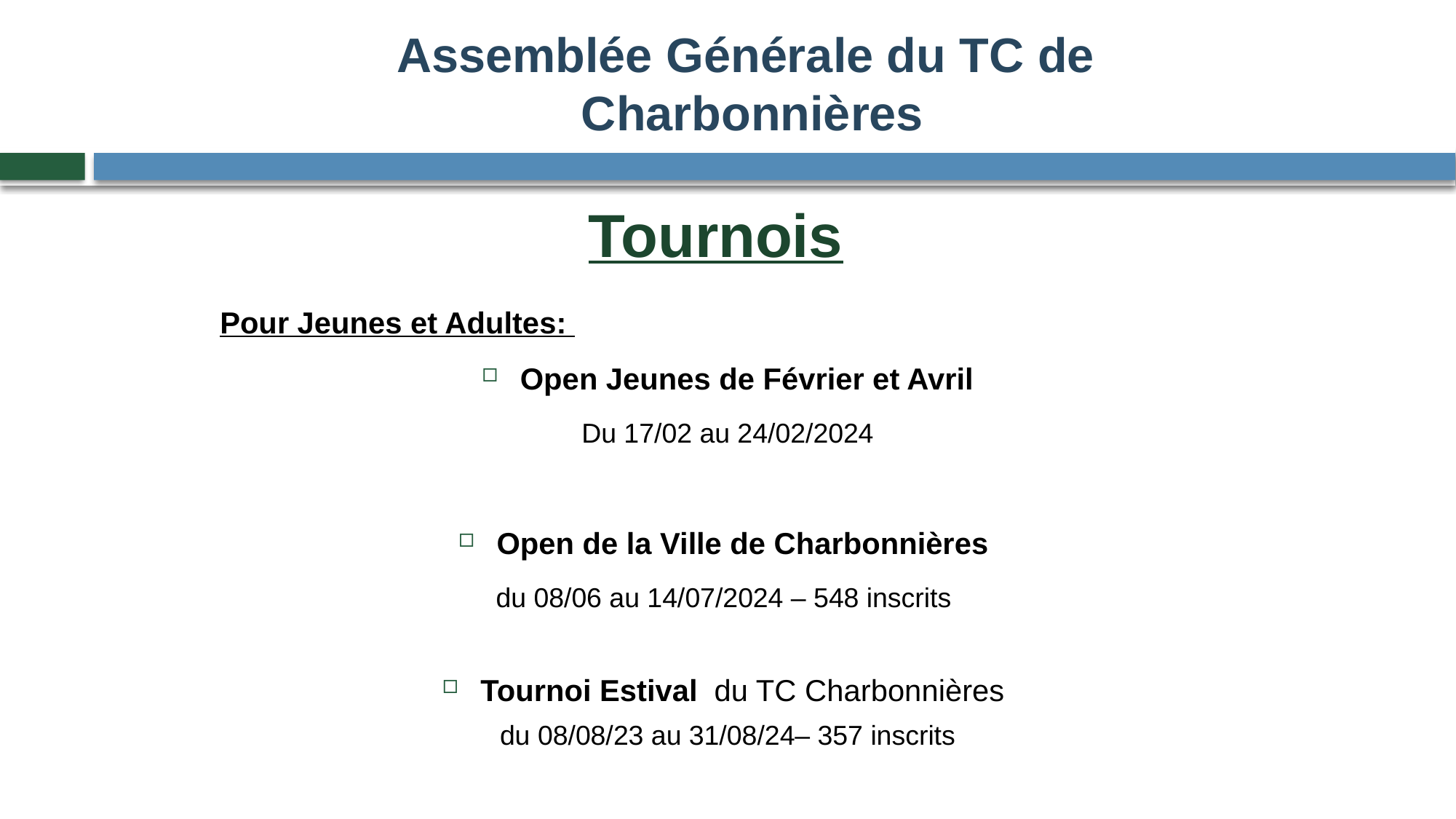

Assemblée Générale du TC de
 Charbonnières
Tournois
Pour Jeunes et Adultes:
Open Jeunes de Février et Avril
Du 17/02 au 24/02/2024

Open de la Ville de Charbonnières
du 08/06 au 14/07/2024 – 548 inscrits

Tournoi Estival  du TC Charbonnières
du 08/08/23 au 31/08/24– 357 inscrits